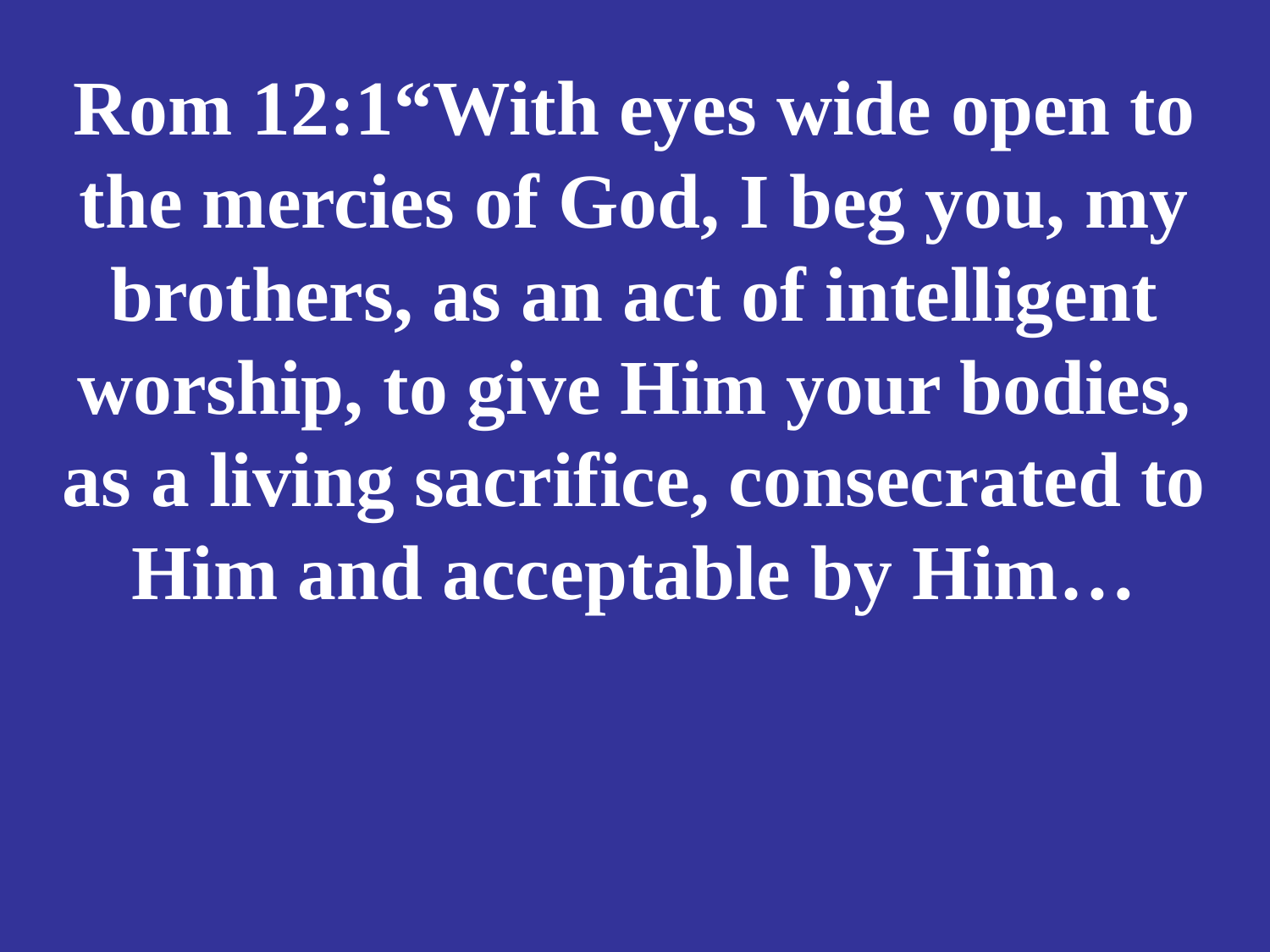

# Rom 12:1“With eyes wide open to the mercies of God, I beg you, my brothers, as an act of intelligent worship, to give Him your bodies, as a living sacrifice, consecrated to Him and acceptable by Him…